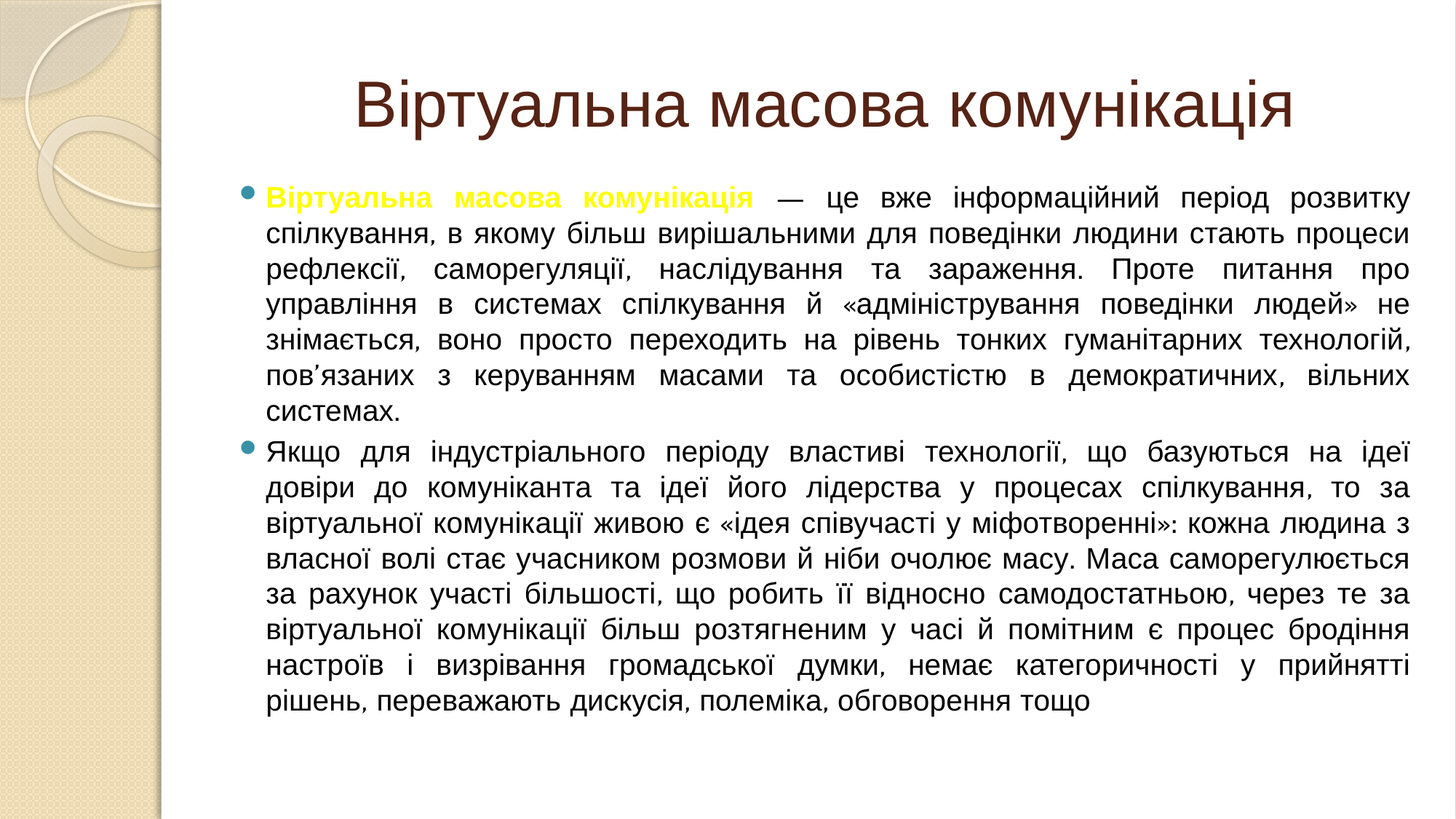

# Віртуальна масова комунікація
Віртуальна масова комунікація — це вже інформаційний період розвитку спілкування, в якому більш вирішальними для поведінки людини стають процеси рефлексії, саморегуляції, наслідування та зараження. Проте питання про управління в системах спілкування й «адміністрування поведінки людей» не знімається, воно просто переходить на рівень тонких гуманітарних технологій, пов’язаних з керуванням масами та особистістю в демократичних, вільних системах.
Якщо для індустріального періоду властиві технології, що базуються на ідеї довіри до комуніканта та ідеї його лідерства у процесах спілкування, то за віртуальної комунікації живою є «ідея співучасті у міфотворенні»: кожна людина з власної волі стає учасником розмови й ніби очолює масу. Маса саморегулюється за рахунок участі більшості, що робить її відносно самодостатньою, через те за віртуальної комунікації більш розтягненим у часі й помітним є процес бродіння настроїв і визрівання громадської думки, немає категоричності у прийнятті рішень, переважають дискусія, полеміка, обговорення тощо